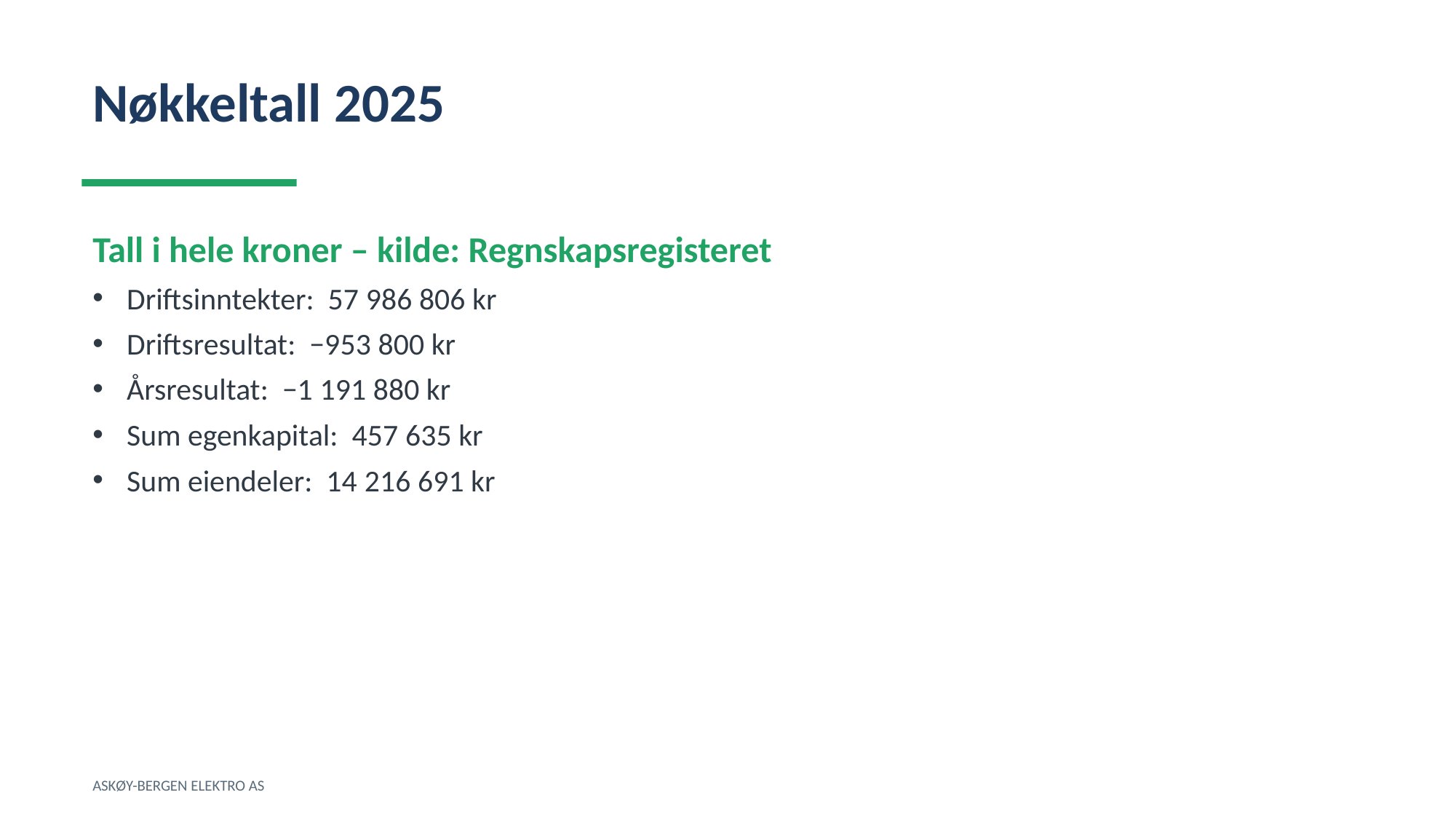

Nøkkeltall 2025

Tall i hele kroner – kilde: Regnskapsregisteret
Driftsinntekter:  57 986 806 kr
Driftsresultat:  −953 800 kr
Årsresultat:  −1 191 880 kr
Sum egenkapital:  457 635 kr
Sum eiendeler:  14 216 691 kr
ASKØY-BERGEN ELEKTRO AS